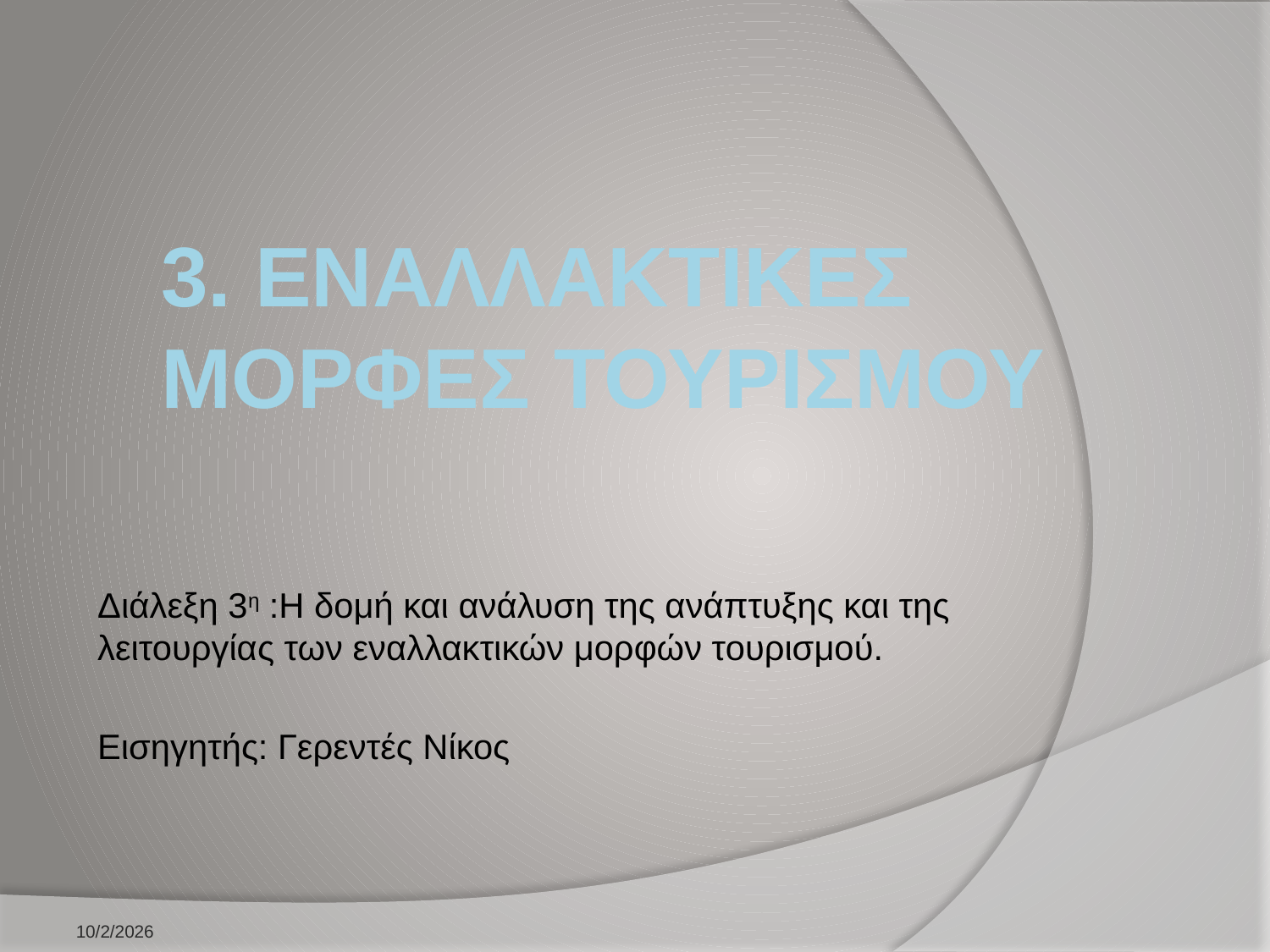

# 3. Εναλλακτικεσ μορφεσ τουρισμου
Διάλεξη 3η :Η δομή και ανάλυση της ανάπτυξης και της λειτουργίας των εναλλακτικών μορφών τουρισμού.

Εισηγητής: Γερεντές Νίκος

10/2/2026